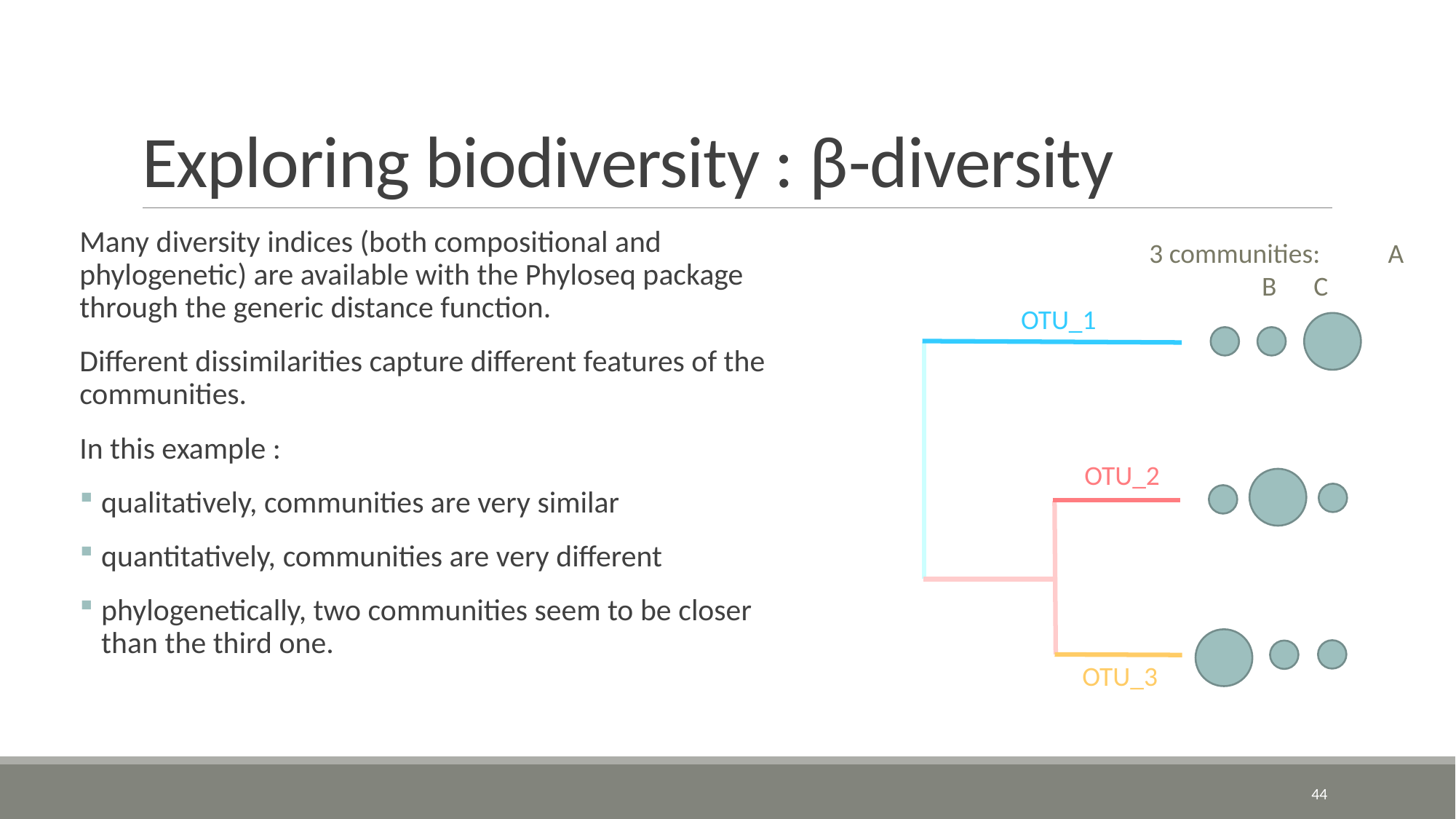

# Exploring biodiversity : β-diversity
Many diversity indices (both compositional and phylogenetic) are available with the Phyloseq package  through the generic distance function.
Different dissimilarities capture different features of the communities.
In this example :
qualitatively, communities are very similar
quantitatively, communities are very different
phylogenetically, two communities seem to be closer than the third one.

3 communities:           A       B      C
  OTU_1

  OTU_2

OTU_3
44